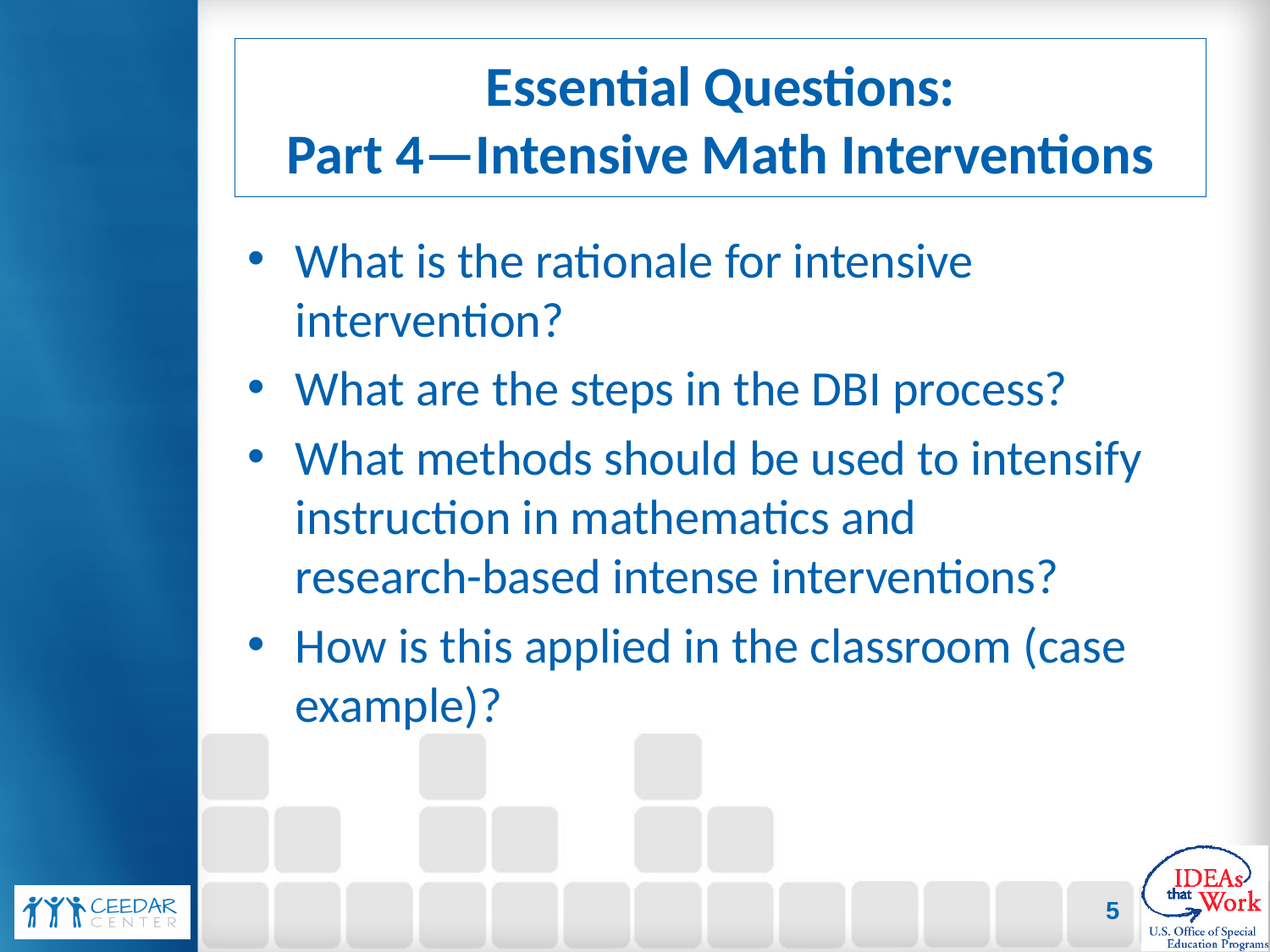

# Essential Questions: Part 4—Intensive Math Interventions
What is the rationale for intensive intervention?
What are the steps in the DBI process?
What methods should be used to intensify instruction in mathematics and
research-based intense interventions?
How is this applied in the classroom (case example)?

5